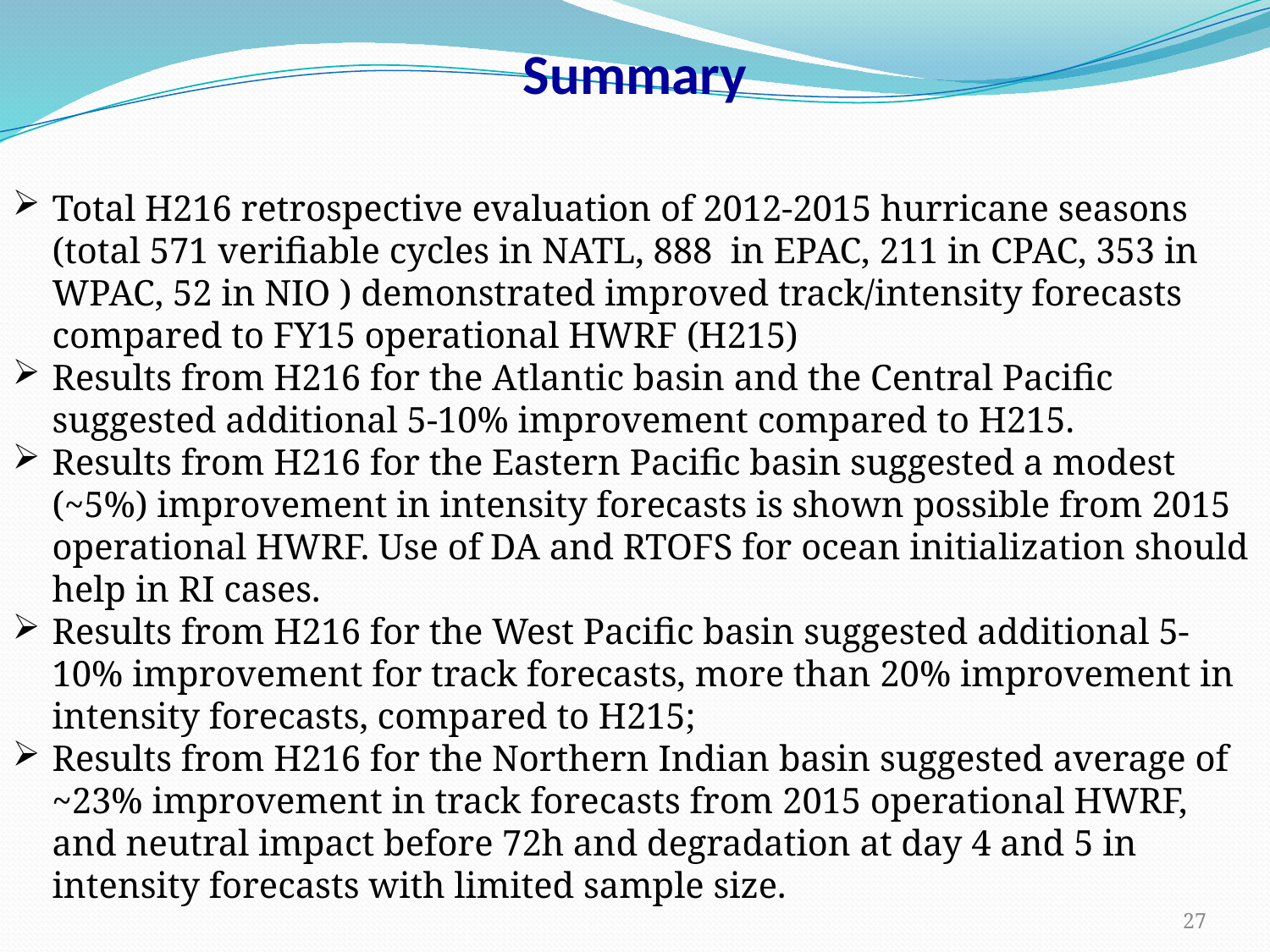

Summary

Total H216 retrospective evaluation of 2012-2015 hurricane seasons (total 571 verifiable cycles in NATL, 888  in EPAC, 211 in CPAC, 353 in WPAC, 52 in NIO ) demonstrated improved track/intensity forecasts compared to FY15 operational HWRF (H215)
Results from H216 for the Atlantic basin and the Central Pacific suggested additional 5-10% improvement compared to H215.
Results from H216 for the Eastern Pacific basin suggested a modest (~5%) improvement in intensity forecasts is shown possible from 2015 operational HWRF. Use of DA and RTOFS for ocean initialization should help in RI cases.
Results from H216 for the West Pacific basin suggested additional 5-10% improvement for track forecasts, more than 20% improvement in intensity forecasts, compared to H215;
Results from H216 for the Northern Indian basin suggested average of ~23% improvement in track forecasts from 2015 operational HWRF, and neutral impact before 72h and degradation at day 4 and 5 in intensity forecasts with limited sample size.

27